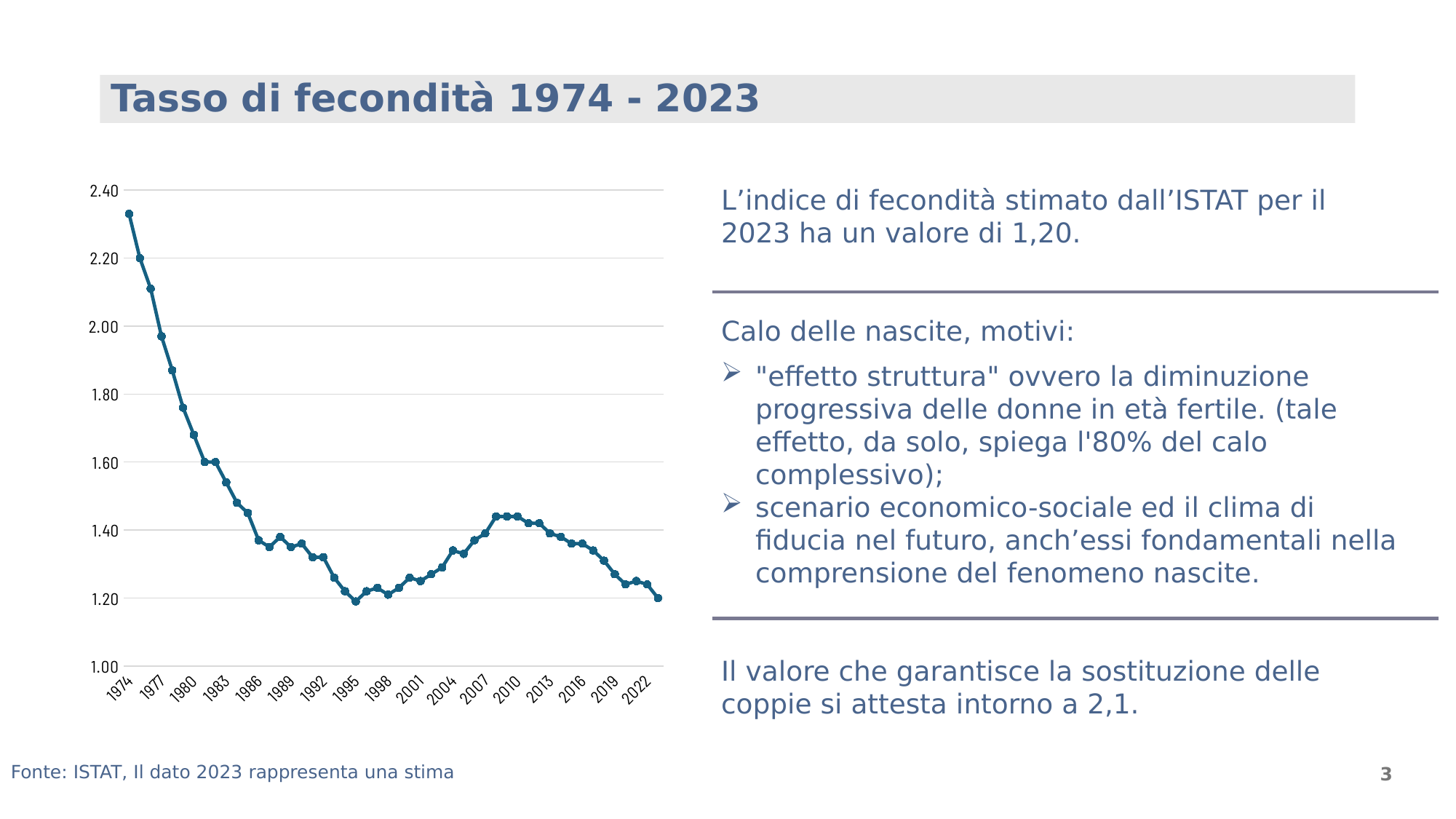

Tasso di fecondità 1974 - 2023

### Chart

| Category |  |
|---|---|
| 1974 | 2.33 |
| 1975 | 2.2 |
| 1976 | 2.11 |
| 1977 | 1.97 |
| 1978 | 1.87 |
| 1979 | 1.76 |
| 1980 | 1.68 |
| 1981 | 1.6 |
| 1982 | 1.6 |
| 1983 | 1.54 |
| 1984 | 1.48 |
| 1985 | 1.45 |
| 1986 | 1.37 |
| 1987 | 1.35 |
| 1988 | 1.38 |
| 1989 | 1.35 |
| 1990 | 1.36 |
| 1991 | 1.32 |
| 1992 | 1.32 |
| 1993 | 1.26 |
| 1994 | 1.22 |
| 1995 | 1.19 |
| 1996 | 1.22 |
| 1997 | 1.23 |
| 1998 | 1.21 |
| 1999 | 1.23 |
| 2000 | 1.26 |
| 2001 | 1.25 |
| 2002 | 1.27 |
| 2003 | 1.29 |
| 2004 | 1.34 |
| 2005 | 1.33 |
| 2006 | 1.37 |
| 2007 | 1.39 |
| 2008 | 1.44 |
| 2009 | 1.44 |
| 2010 | 1.44 |
| 2011 | 1.42 |
| 2012 | 1.42 |
| 2013 | 1.39 |
| 2014 | 1.38 |
| 2015 | 1.36 |
| 2016 | 1.36 |
| 2017 | 1.34 |
| 2018 | 1.31 |
| 2019 | 1.27 |
| 2020 | 1.24 |
| 2021 | 1.25 |
| 2022 | 1.24 |
| 2023 | 1.2 |
L’indice di fecondità stimato dall’ISTAT per il 2023 ha un valore di 1,20.

Calo delle nascite, motivi:
"effetto struttura" ovvero la diminuzione progressiva delle donne in età fertile. (tale effetto, da solo, spiega l'80% del calo complessivo);
scenario economico-sociale ed il clima di fiducia nel futuro, anch’essi fondamentali nella comprensione del fenomeno nascite.

Il valore che garantisce la sostituzione delle coppie si attesta intorno a 2,1.
3
Fonte: ISTAT, Il dato 2023 rappresenta una stima